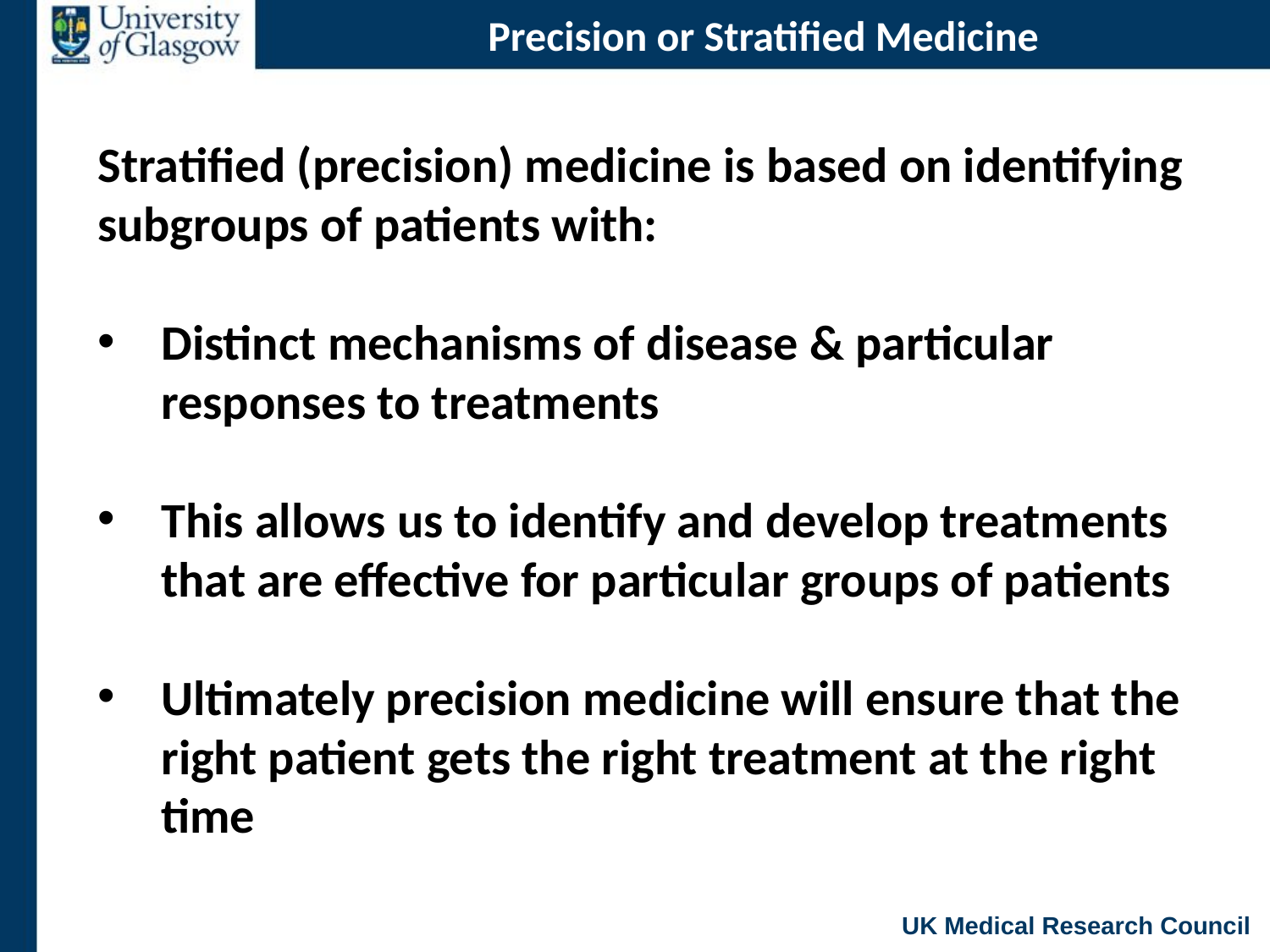

Precision or Stratified Medicine
Stratified (precision) medicine is based on identifying subgroups of patients with:

Distinct mechanisms of disease & particular responses to treatments

This allows us to identify and develop treatments that are effective for particular groups of patients

Ultimately precision medicine will ensure that the right patient gets the right treatment at the right time
UK Medical Research Council